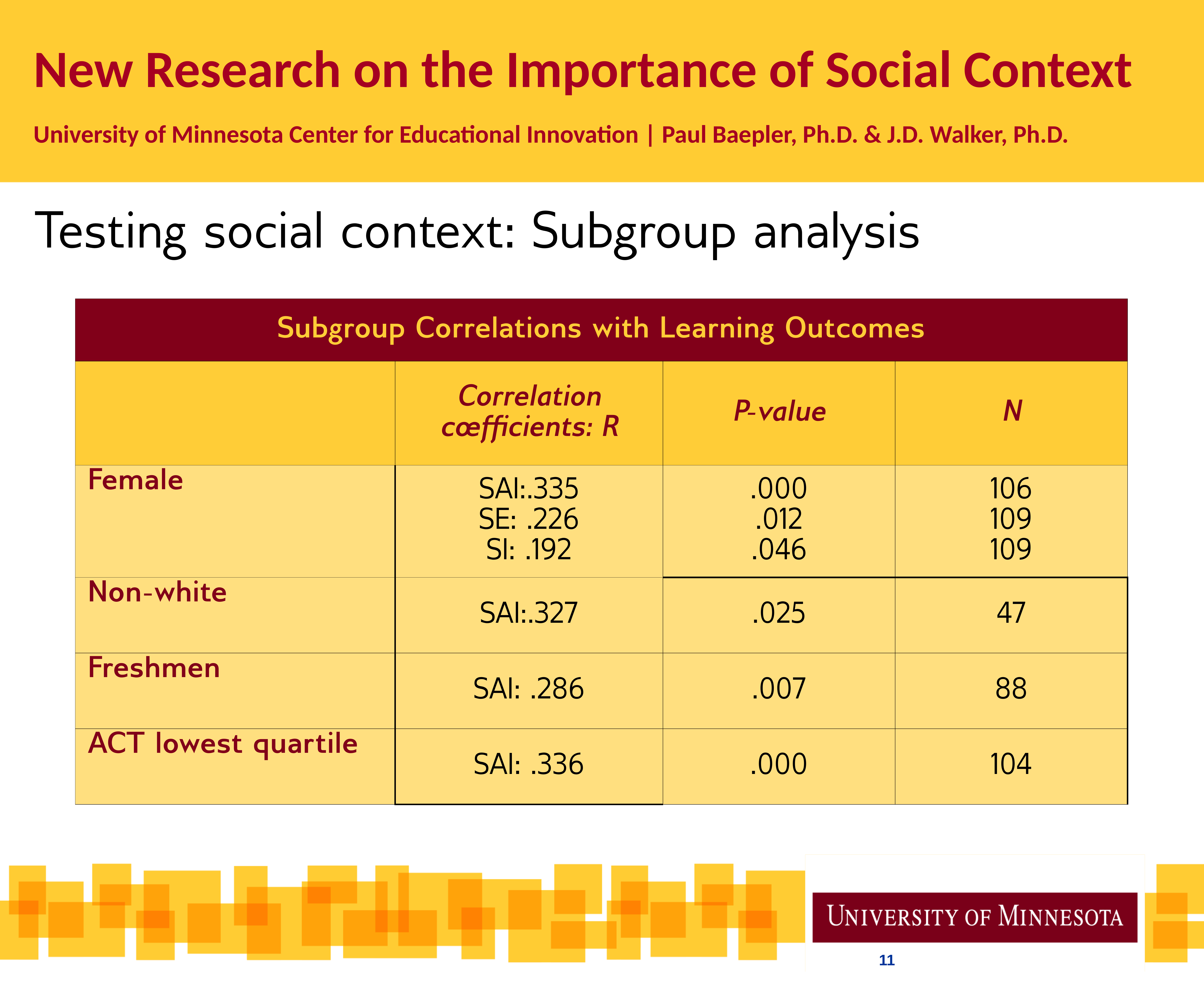

New Research on the Importance of Social Context
University of Minnesota Center for Educational Innovation | Paul Baepler, Ph.D. & J.D. Walker, Ph.D.
Testing social context: Subgroup analysis
| Subgroup Correlations with Learning Outcomes |  |  |  |
| --- | --- | --- | --- |
|  | Correlation coefficients: R | P-value | N |
| Female | SAI:.335 SE: .226 SI: .192 | .000 .012 .046 | 106 109 109 |
| Non-white | SAI:.327 | .025 | 47 |
| Freshmen | SAI: .286 | .007 | 88 |
| ACT lowest quartile | SAI: .336 | .000 | 104 |

11